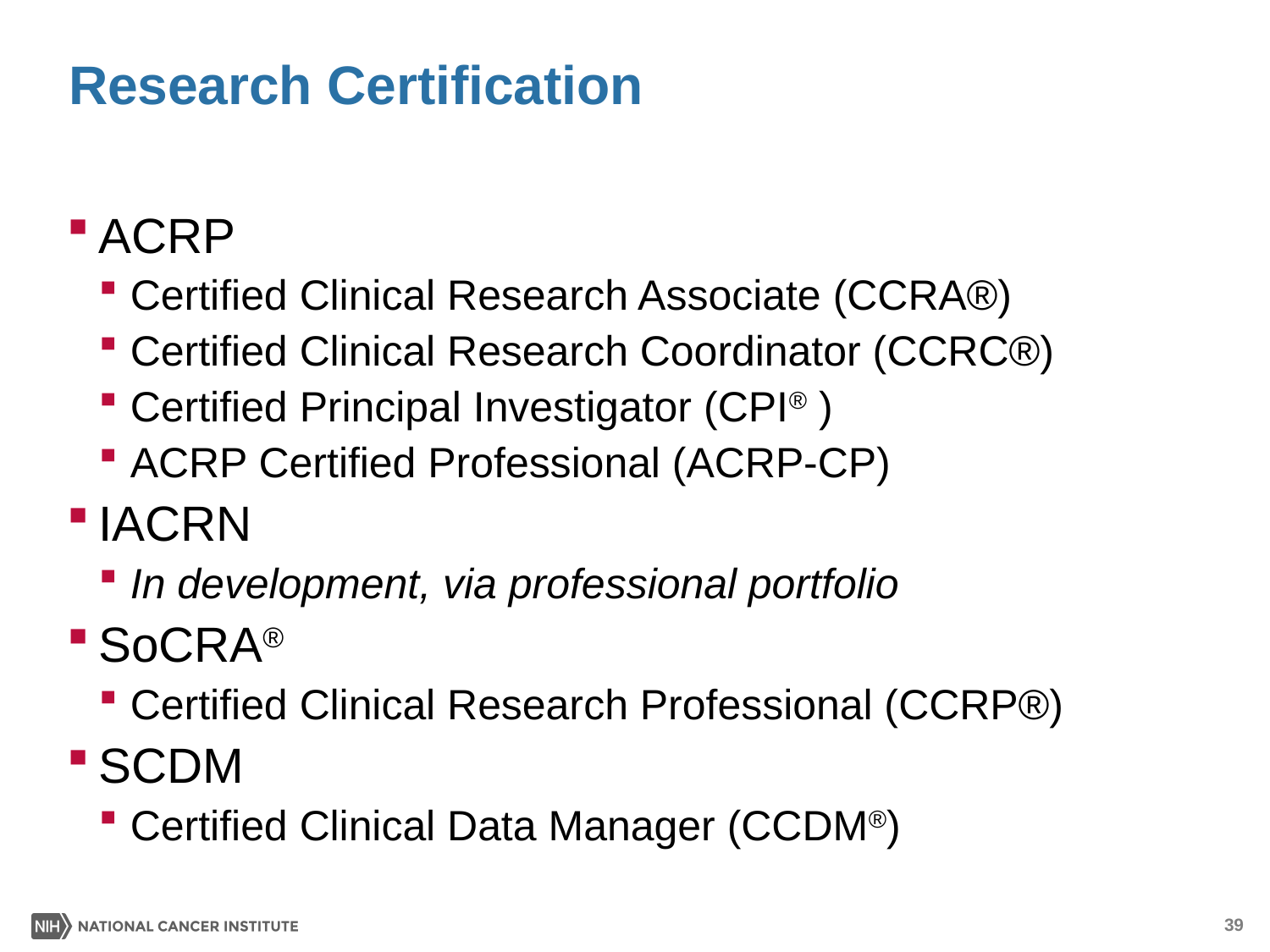

# Research Certification
ACRP
Certified Clinical Research Associate (CCRA®)
Certified Clinical Research Coordinator (CCRC®)
Certified Principal Investigator (CPI® )
ACRP Certified Professional (ACRP-CP)
IACRN
In development, via professional portfolio
SoCRA®
Certified Clinical Research Professional (CCRP®)
SCDM
Certified Clinical Data Manager (CCDM®)